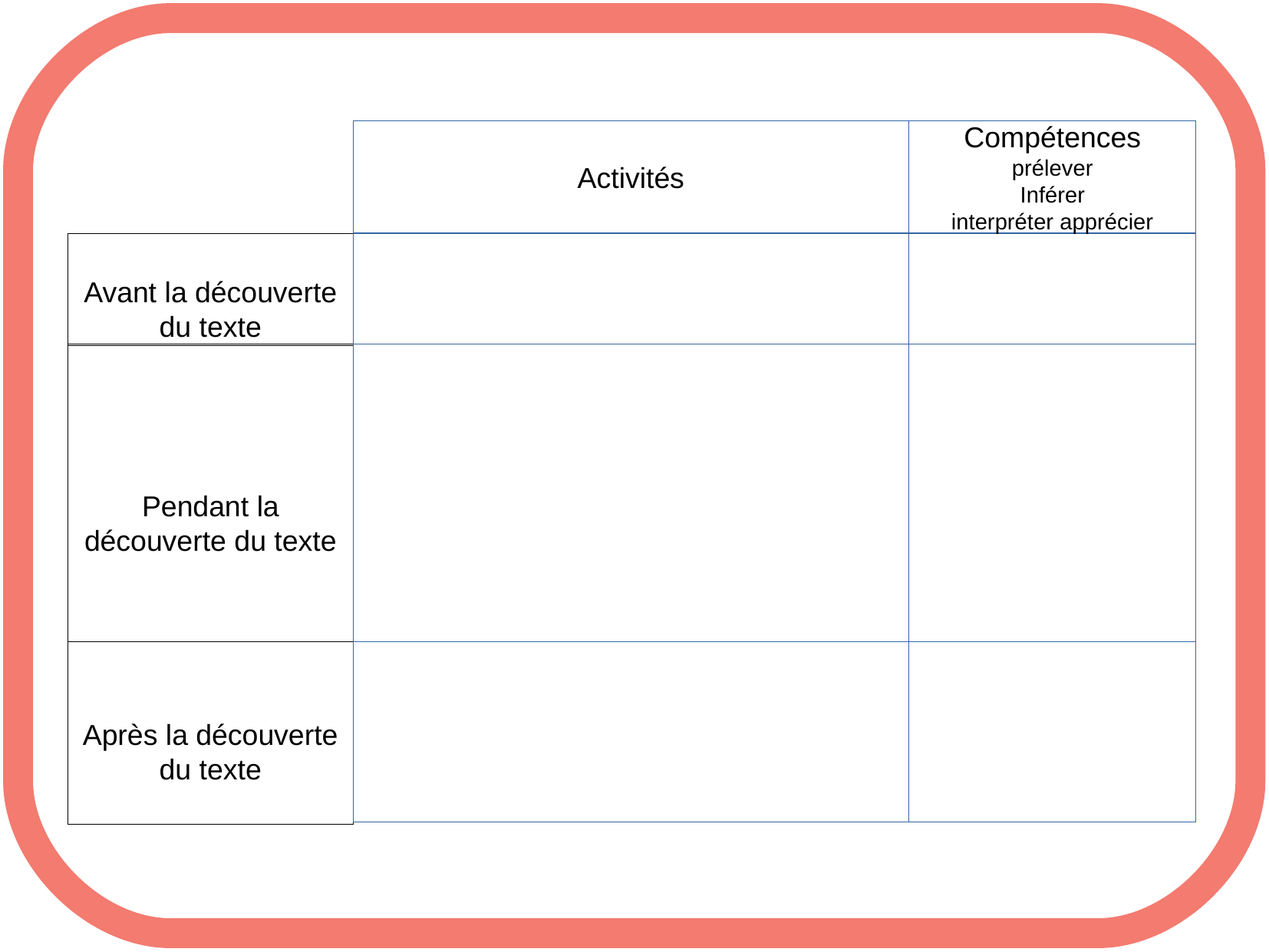

Activités
Compétences
prélever
Inférer
interpréter apprécier

Avant la découverte du texte

Pendant la découverte du texte

Après la découverte du texte